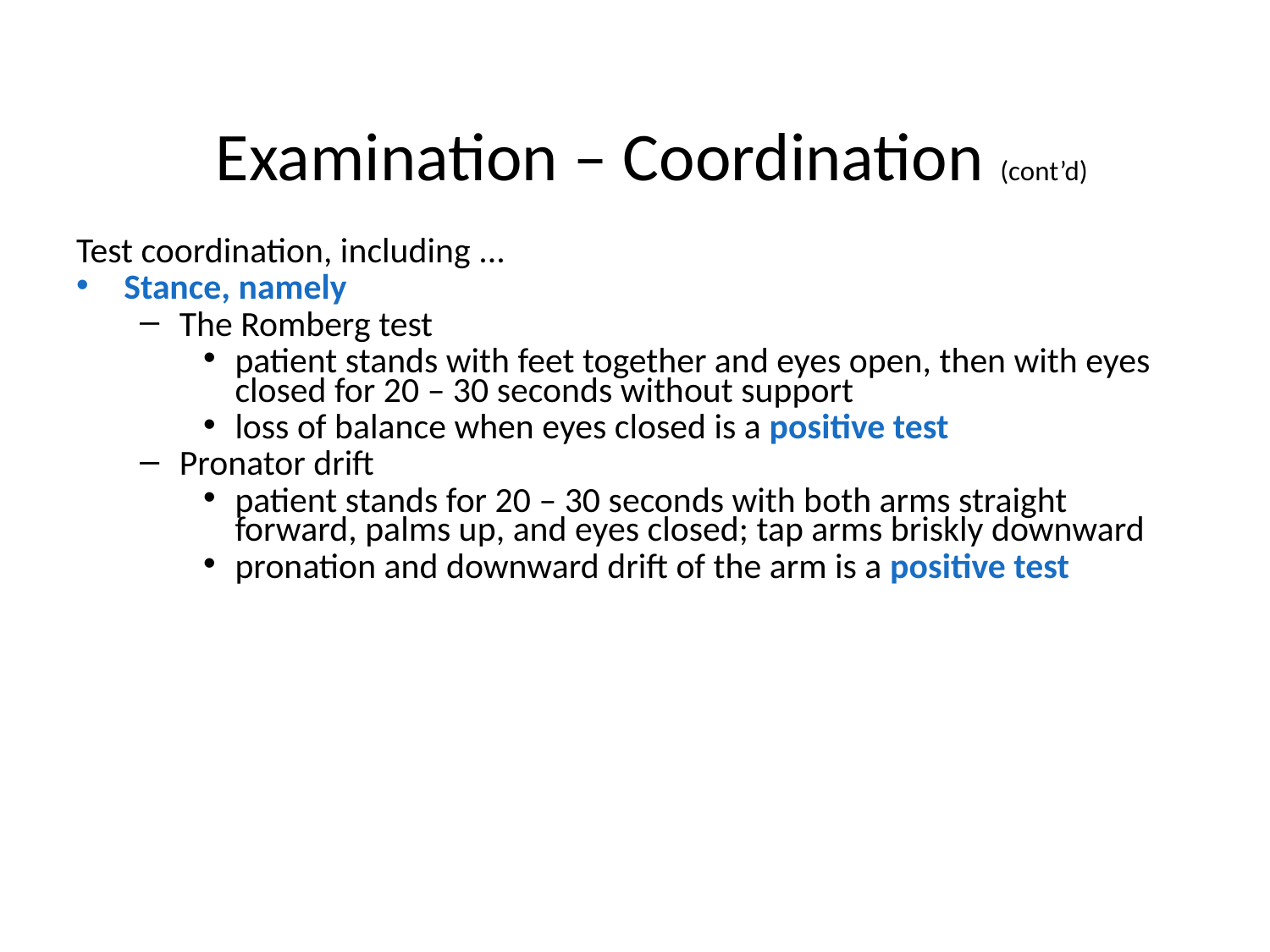

# Examination – Coordination (cont’d)
Test coordination, including ...
Stance, namely
The Romberg test
patient stands with feet together and eyes open, then with eyes closed for 20 – 30 seconds without support
loss of balance when eyes closed is a positive test
Pronator drift
patient stands for 20 – 30 seconds with both arms straight forward, palms up, and eyes closed; tap arms briskly downward
pronation and downward drift of the arm is a positive test